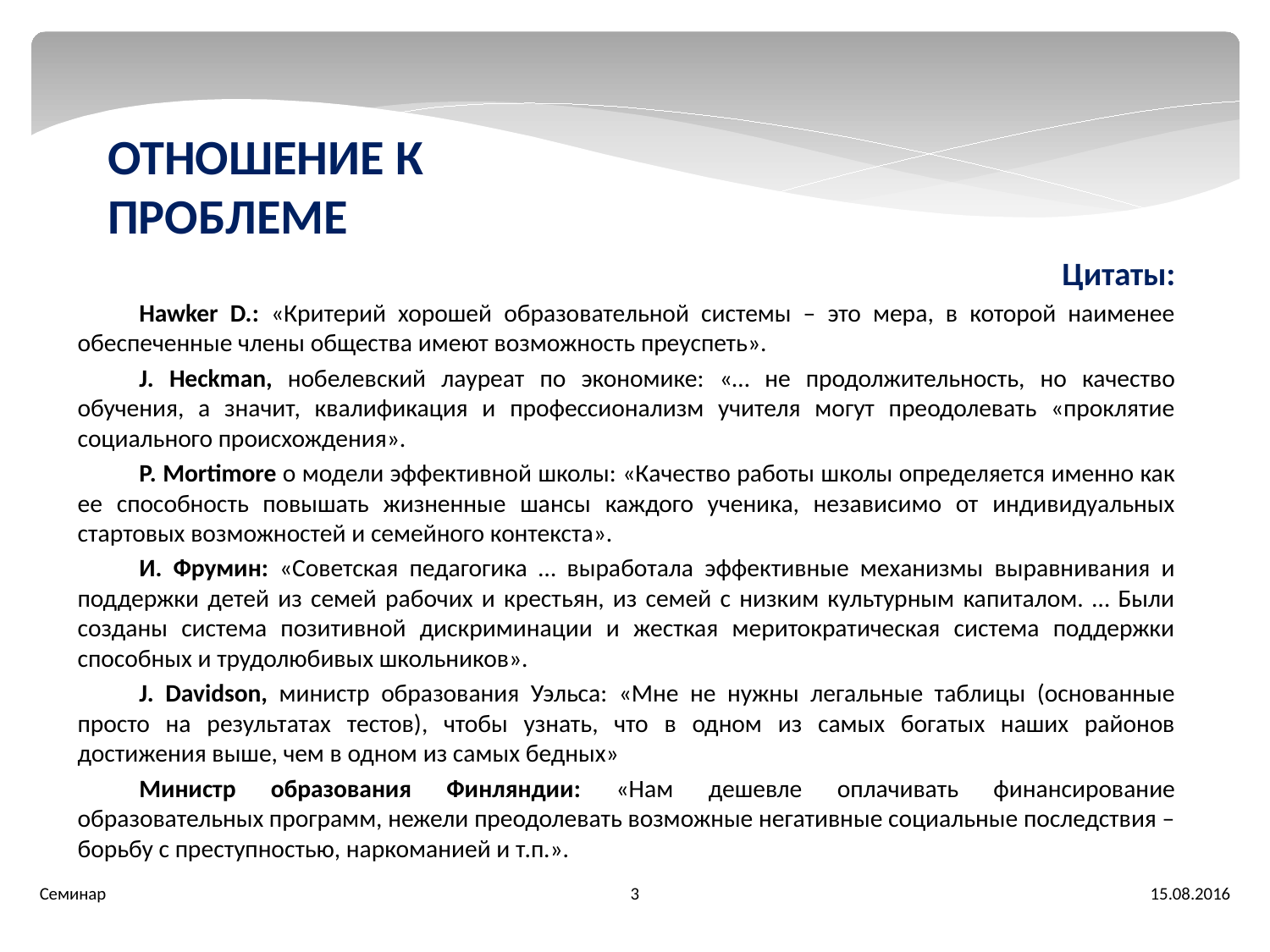

# ОТНОШЕНИЕ К ПРОБЛЕМЕ
Цитаты:
Hawker D.: «Критерий хорошей образовательной системы – это мера, в которой наименее обеспеченные члены общества имеют возможность преуспеть».
J. Heckman, нобелевский лауреат по экономике: «… не продолжительность, но качество обучения, а значит, квалификация и профессионализм учителя могут преодолевать «проклятие социального происхождения».
P. Mortimore о модели эффективной школы: «Качество работы школы определяется именно как ее способность повышать жизненные шансы каждого ученика, независимо от индивидуальных стартовых возможностей и семейного контекста».
И. Фрумин: «Советская педагогика … выработала эффективные механизмы выравнивания и поддержки детей из семей рабочих и крестьян, из семей с низким культурным капиталом. … Были созданы система позитивной дискриминации и жесткая меритократическая система поддержки способных и трудолюбивых школьников».
J. Davidson, министр образования Уэльса: «Мне не нужны легальные таблицы (основанные просто на результатах тестов), чтобы узнать, что в одном из самых богатых наших районов достижения выше, чем в одном из самых бедных»
Министр образования Финляндии: «Нам дешевле оплачивать финансирование образовательных программ, нежели преодолевать возможные негативные социальные последствия – борьбу с преступностью, наркоманией и т.п.».

3
Семинар
15.08.2016